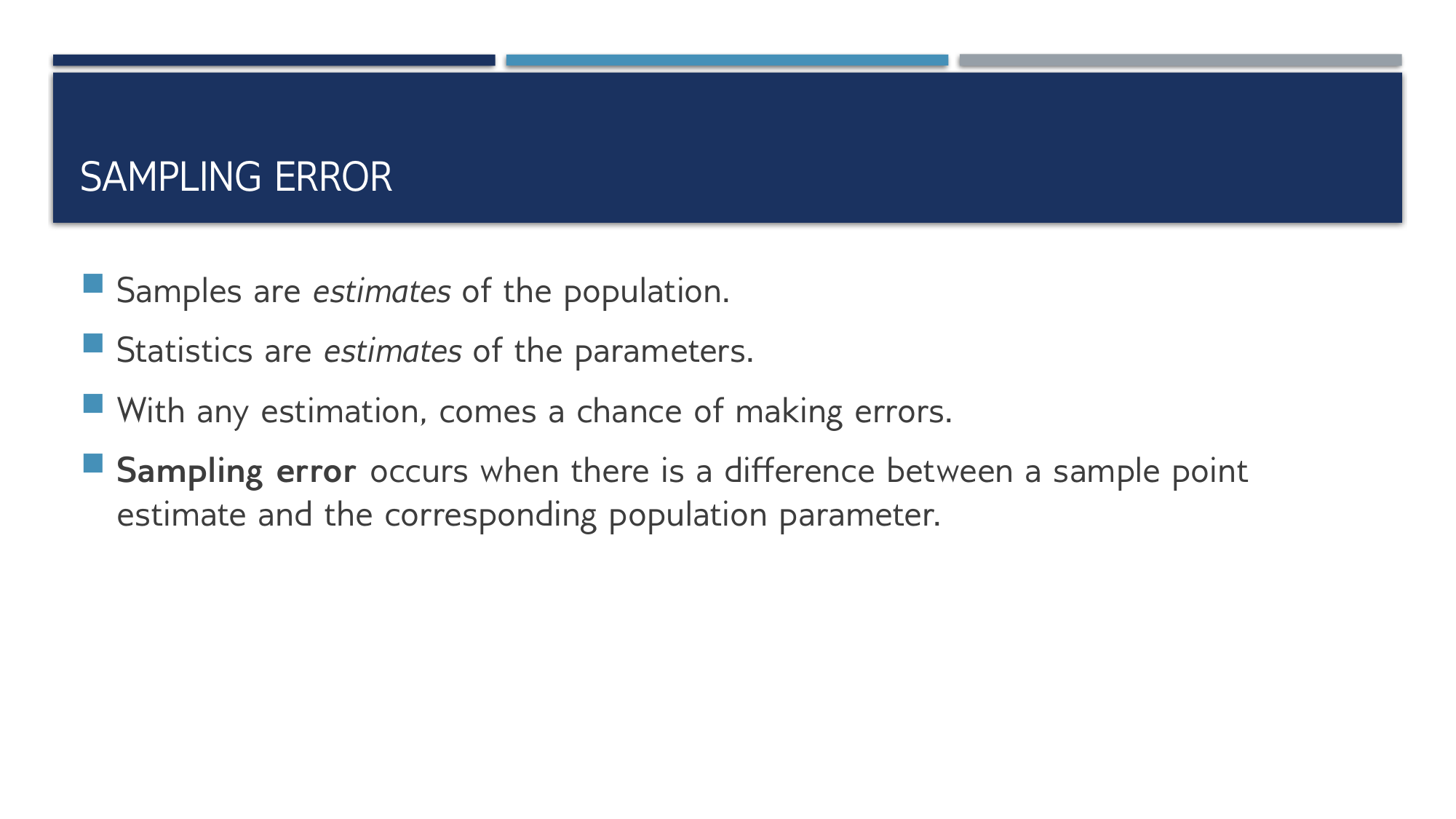

# Sampling Error
Samples are estimates of the population.
Statistics are estimates of the parameters.
With any estimation, comes a chance of making errors.
Sampling error occurs when there is a difference between a sample point estimate and the corresponding population parameter.